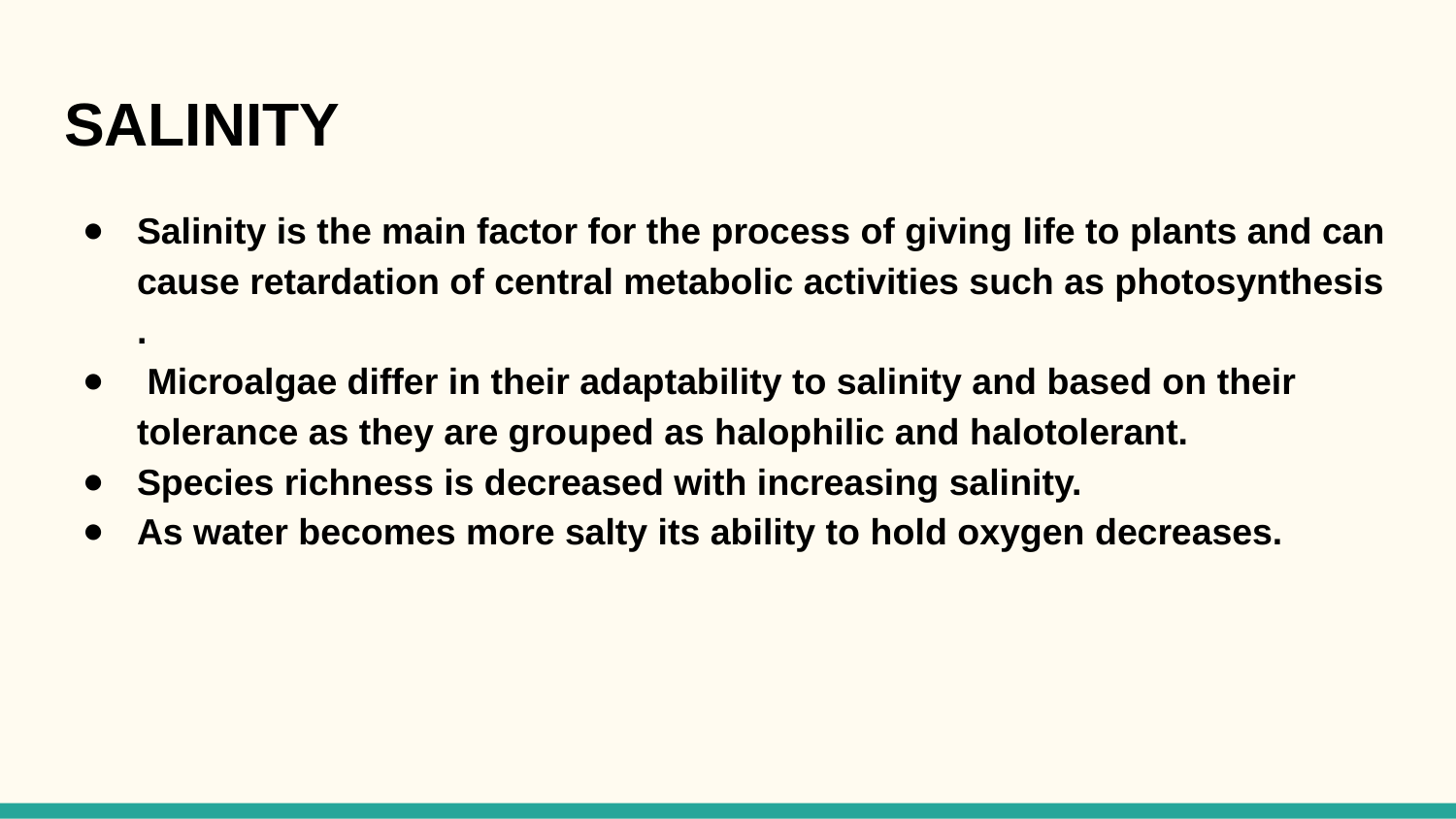

# SALINITY
Salinity is the main factor for the process of giving life to plants and can cause retardation of central metabolic activities such as photosynthesis .
 Microalgae differ in their adaptability to salinity and based on their tolerance as they are grouped as halophilic and halotolerant.
Species richness is decreased with increasing salinity.
As water becomes more salty its ability to hold oxygen decreases.